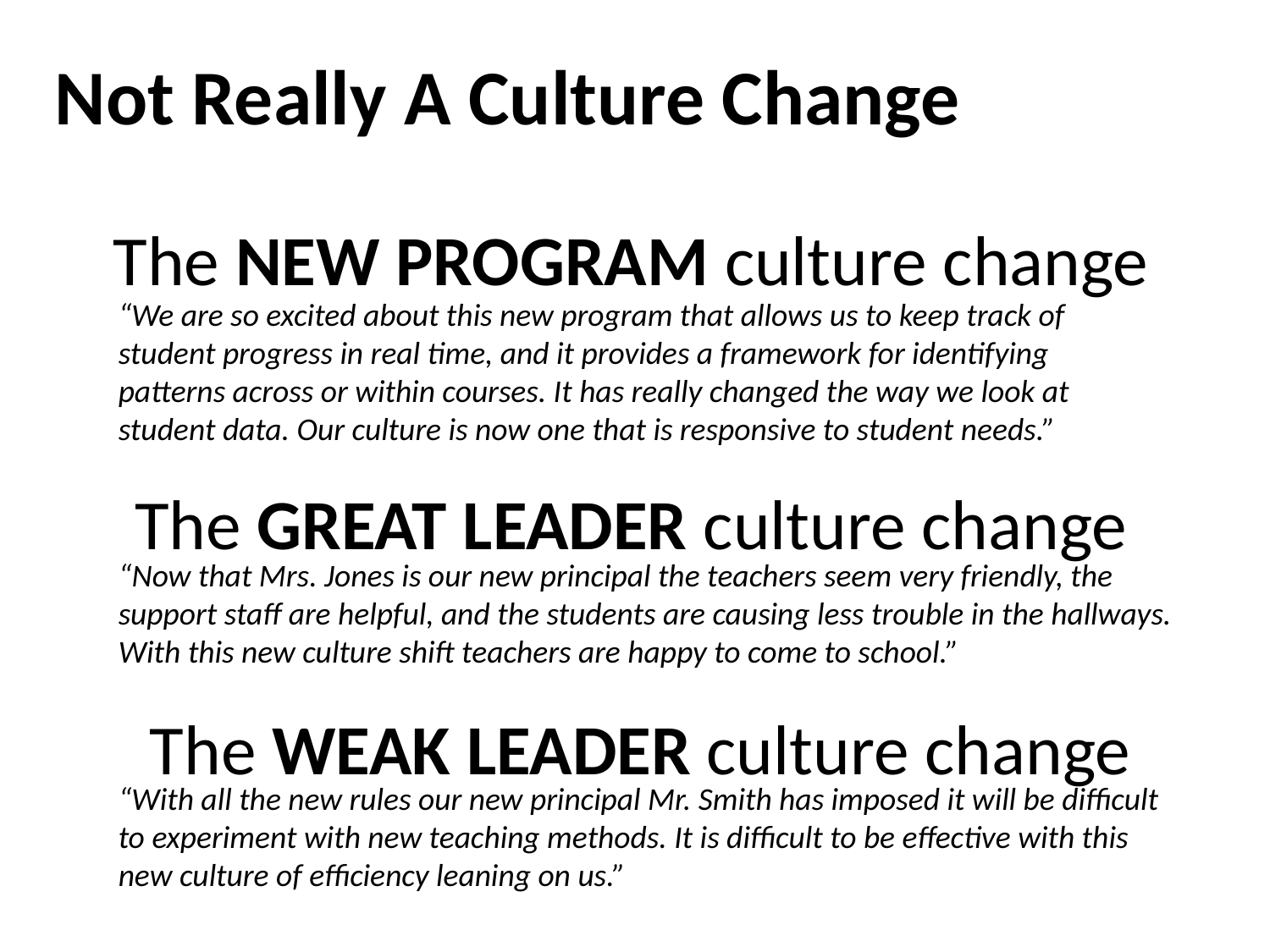

Not Really A Culture Change
The NEW PROGRAM culture change
“We are so excited about this new program that allows us to keep track of student progress in real time, and it provides a framework for identifying patterns across or within courses. It has really changed the way we look at student data. Our culture is now one that is responsive to student needs.”
The GREAT LEADER culture change
“Now that Mrs. Jones is our new principal the teachers seem very friendly, the support staff are helpful, and the students are causing less trouble in the hallways. With this new culture shift teachers are happy to come to school.”
The WEAK LEADER culture change
“With all the new rules our new principal Mr. Smith has imposed it will be difficult to experiment with new teaching methods. It is difficult to be effective with this new culture of efficiency leaning on us.”